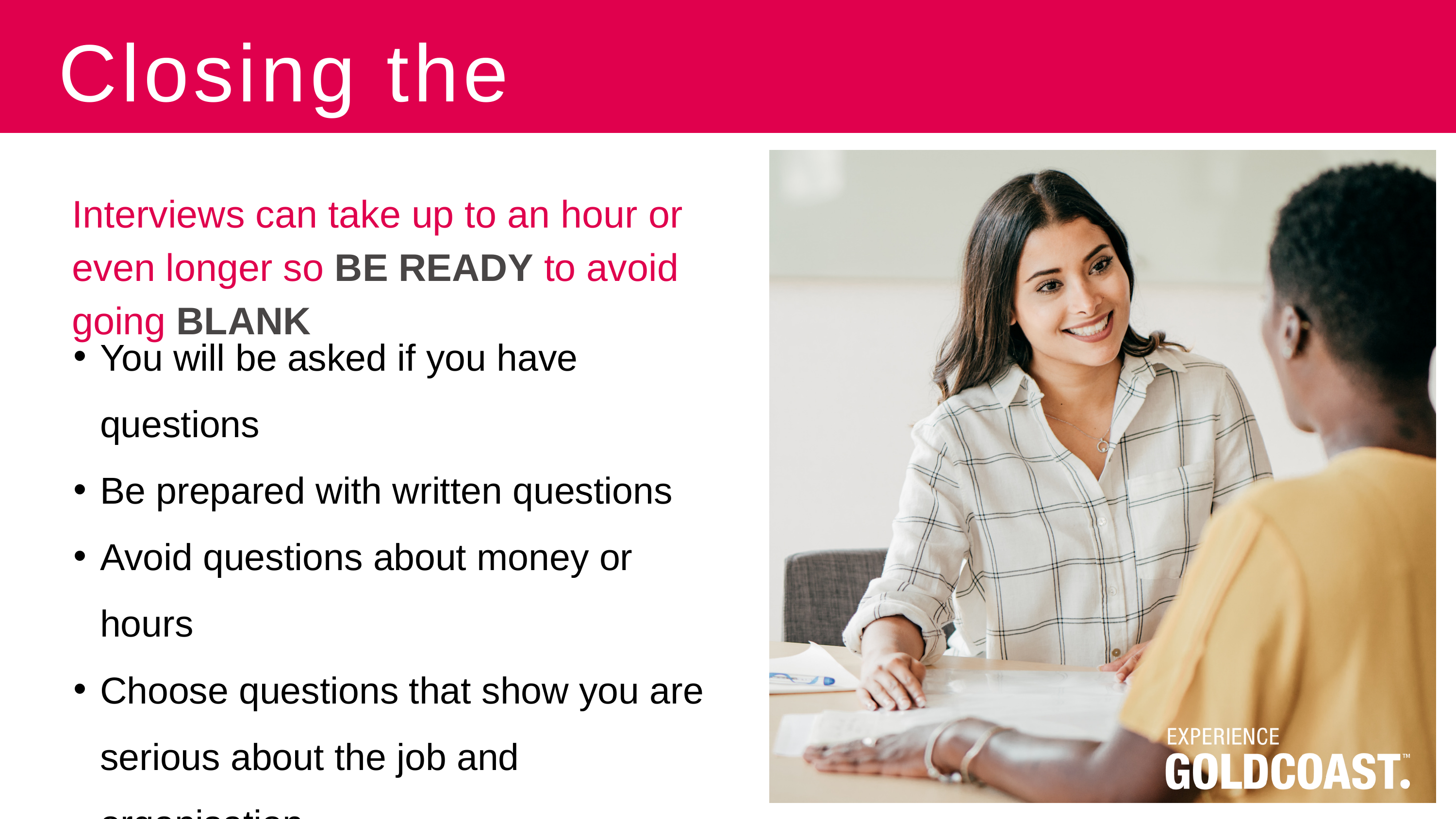

Closing the interview

Interviews can take up to an hour or even longer so BE READY to avoid going BLANK
You will be asked if you have questions
Be prepared with written questions
Avoid questions about money or hours
Choose questions that show you are serious about the job and organisation
Always ask about next steps in the process
Thank them for their time